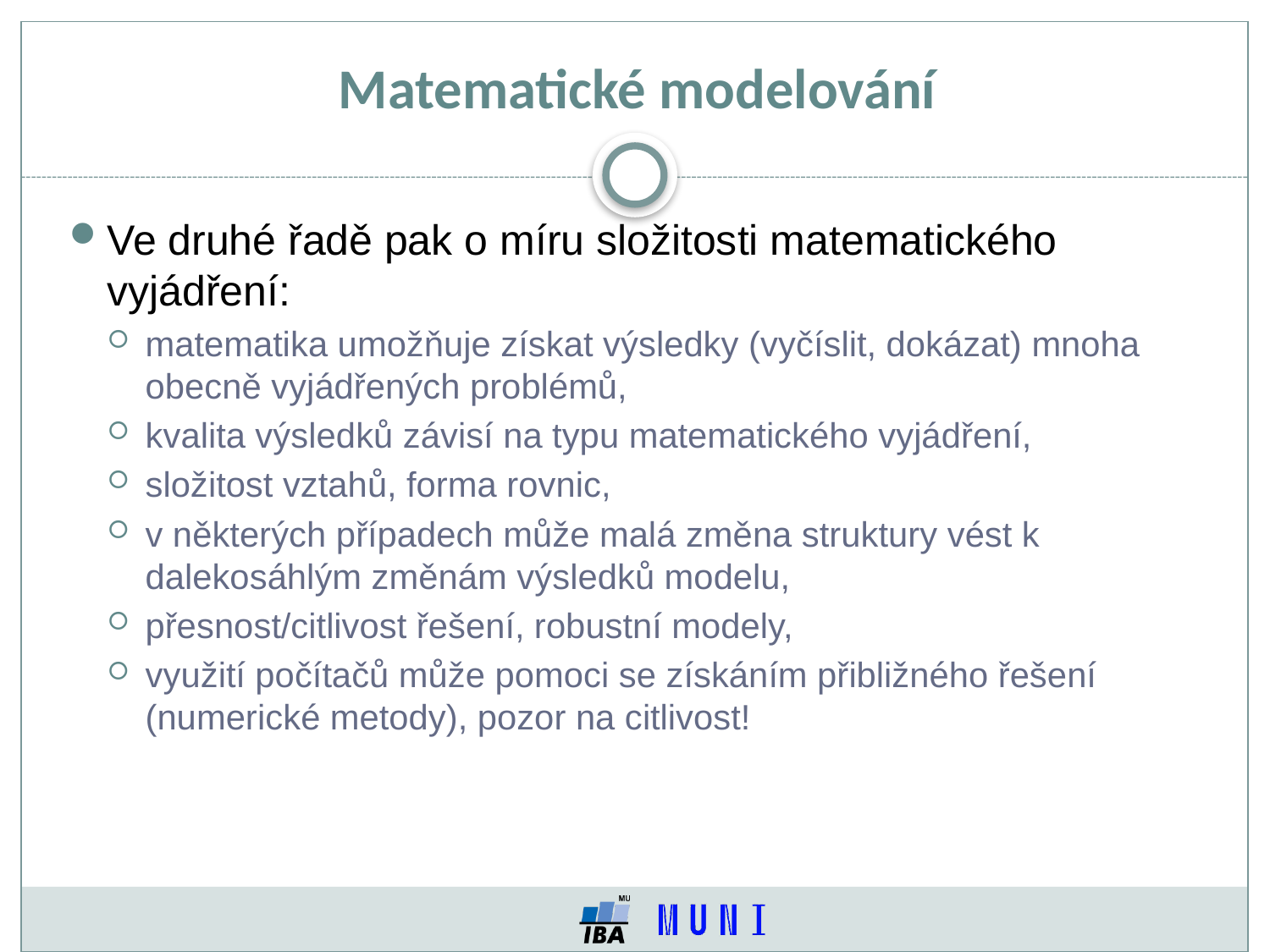

Matematické modelování
Ve druhé řadě pak o míru složitosti matematického vyjádření:
matematika umožňuje získat výsledky (vyčíslit, dokázat) mnoha obecně vyjádřených problémů,
kvalita výsledků závisí na typu matematického vyjádření,
složitost vztahů, forma rovnic,
v některých případech může malá změna struktury vést k dalekosáhlým změnám výsledků modelu,
přesnost/citlivost řešení, robustní modely,
využití počítačů může pomoci se získáním přibližného řešení (numerické metody), pozor na citlivost!